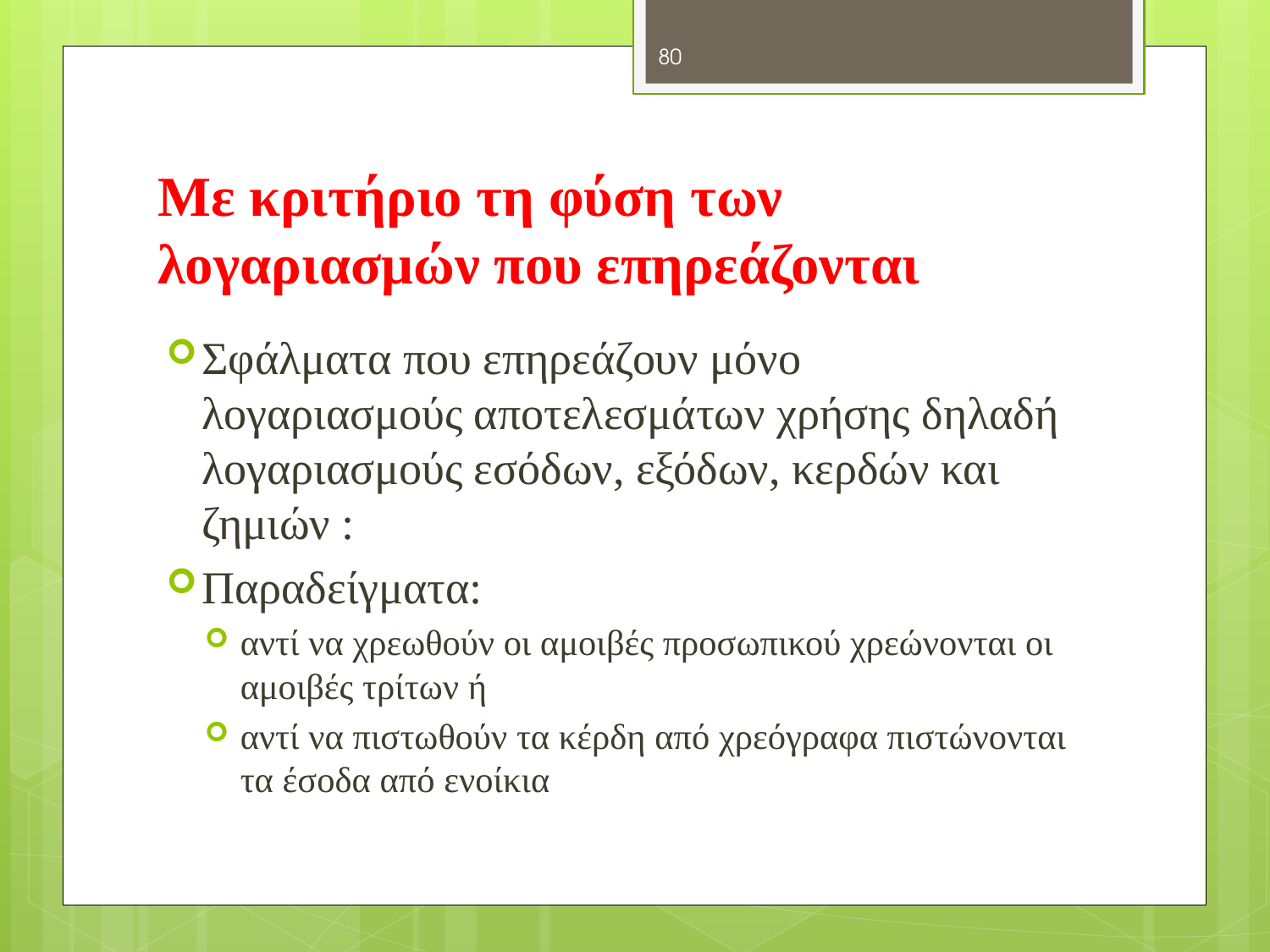

80
# Με κριτήριο τη φύση των λογαριασμών που επηρεάζονται
Σφάλματα που επηρεάζουν μόνο λογαριασμούς αποτελεσμάτων χρήσης δηλαδή λογαριασμούς εσόδων, εξόδων, κερδών και ζημιών :
Παραδείγματα:
αντί να χρεωθούν οι αμοιβές προσωπικού χρεώνονται οι αμοιβές τρίτων ή
αντί να πιστωθούν τα κέρδη από χρεόγραφα πιστώνονται τα έσοδα από ενοίκια